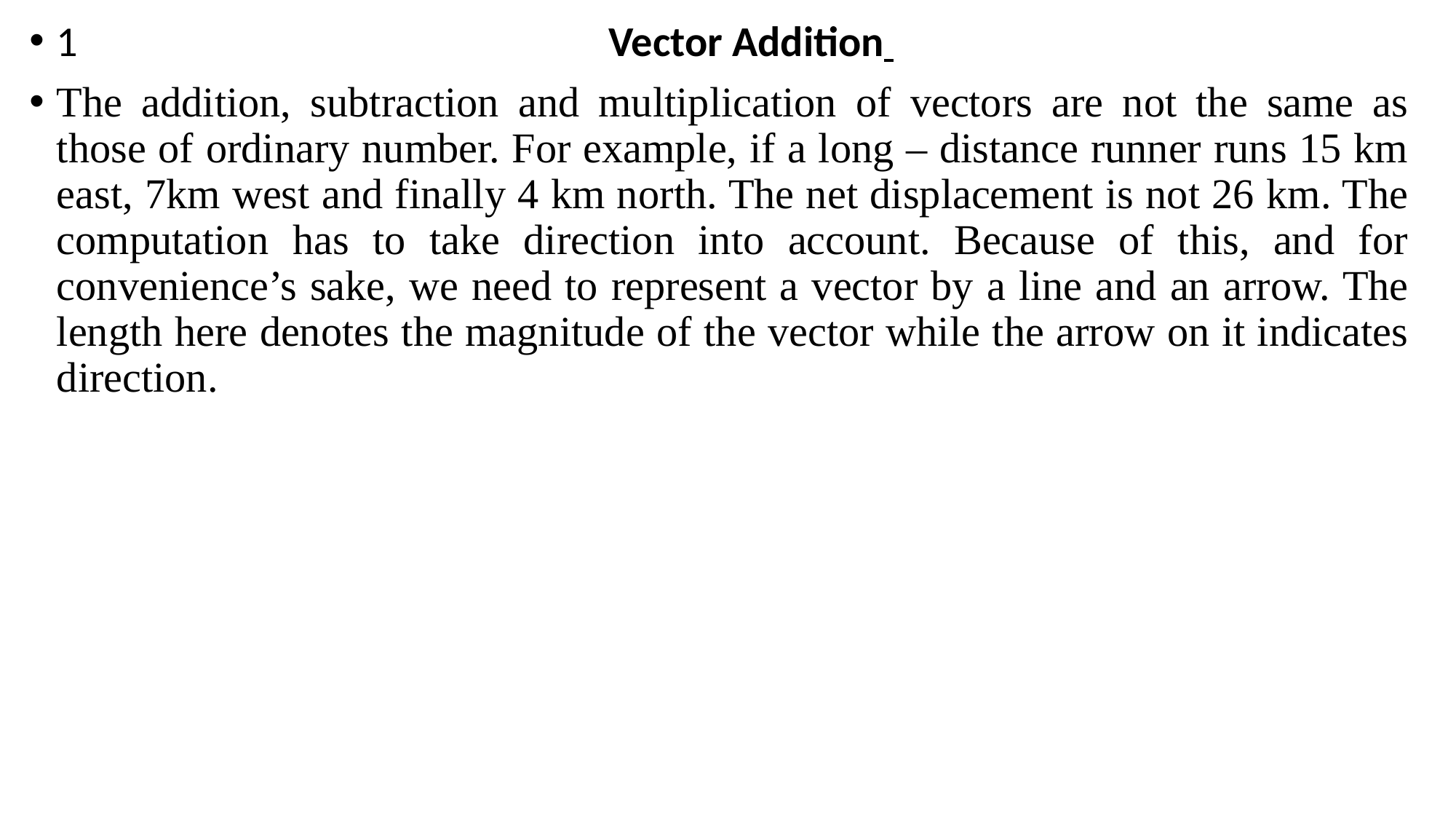

1                                                       Vector Addition
The addition, subtraction and multiplication of vectors are not the same as those of ordinary number. For example, if a long – distance runner runs 15 km east, 7km west and finally 4 km north. The net displacement is not 26 km. The computation has to take direction into account. Because of this, and for convenience’s sake, we need to represent a vector by a line and an arrow. The length here denotes the magnitude of the vector while the arrow on it indicates direction.